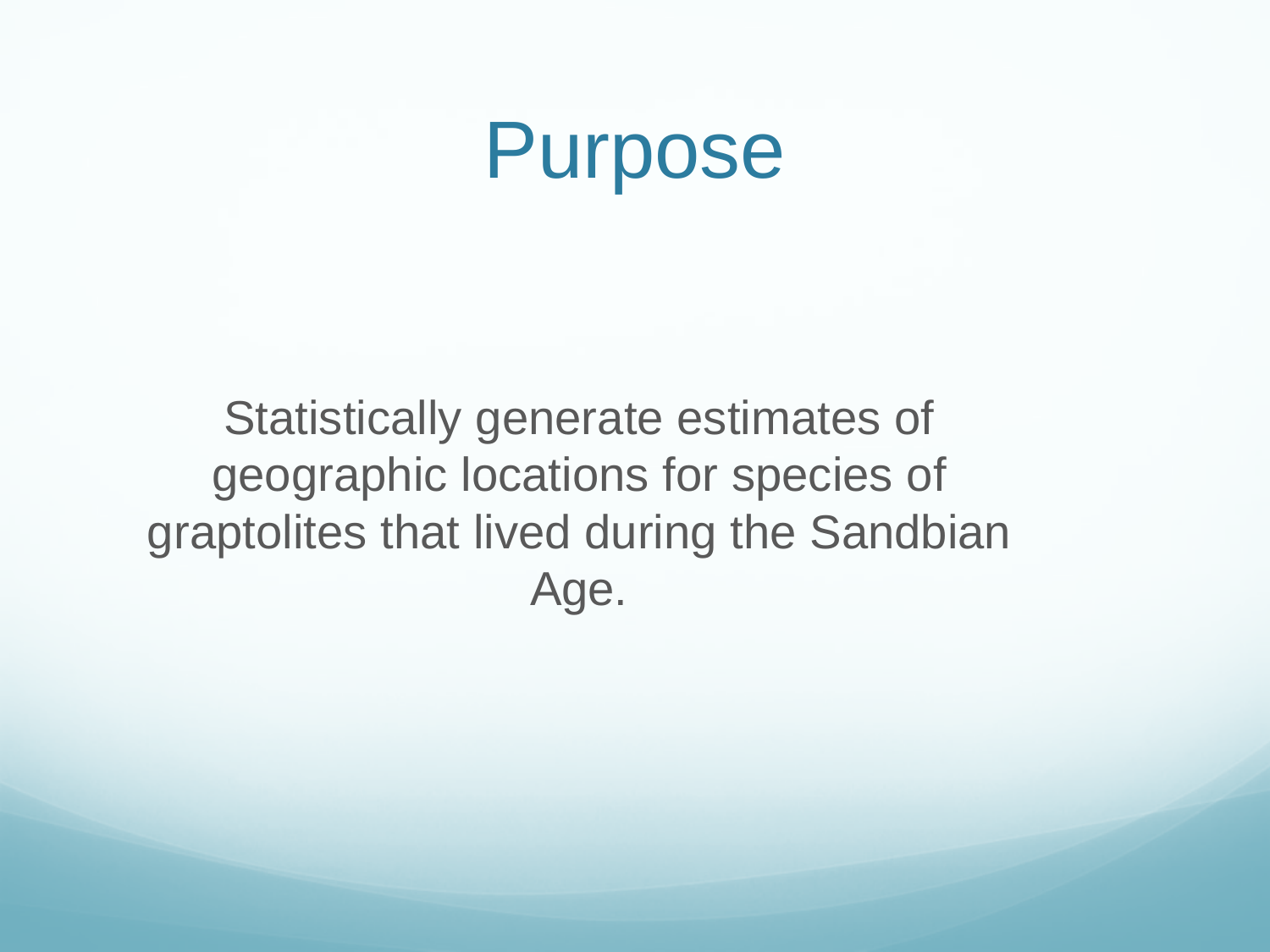

# Purpose
Statistically generate estimates of geographic locations for species of graptolites that lived during the Sandbian Age.